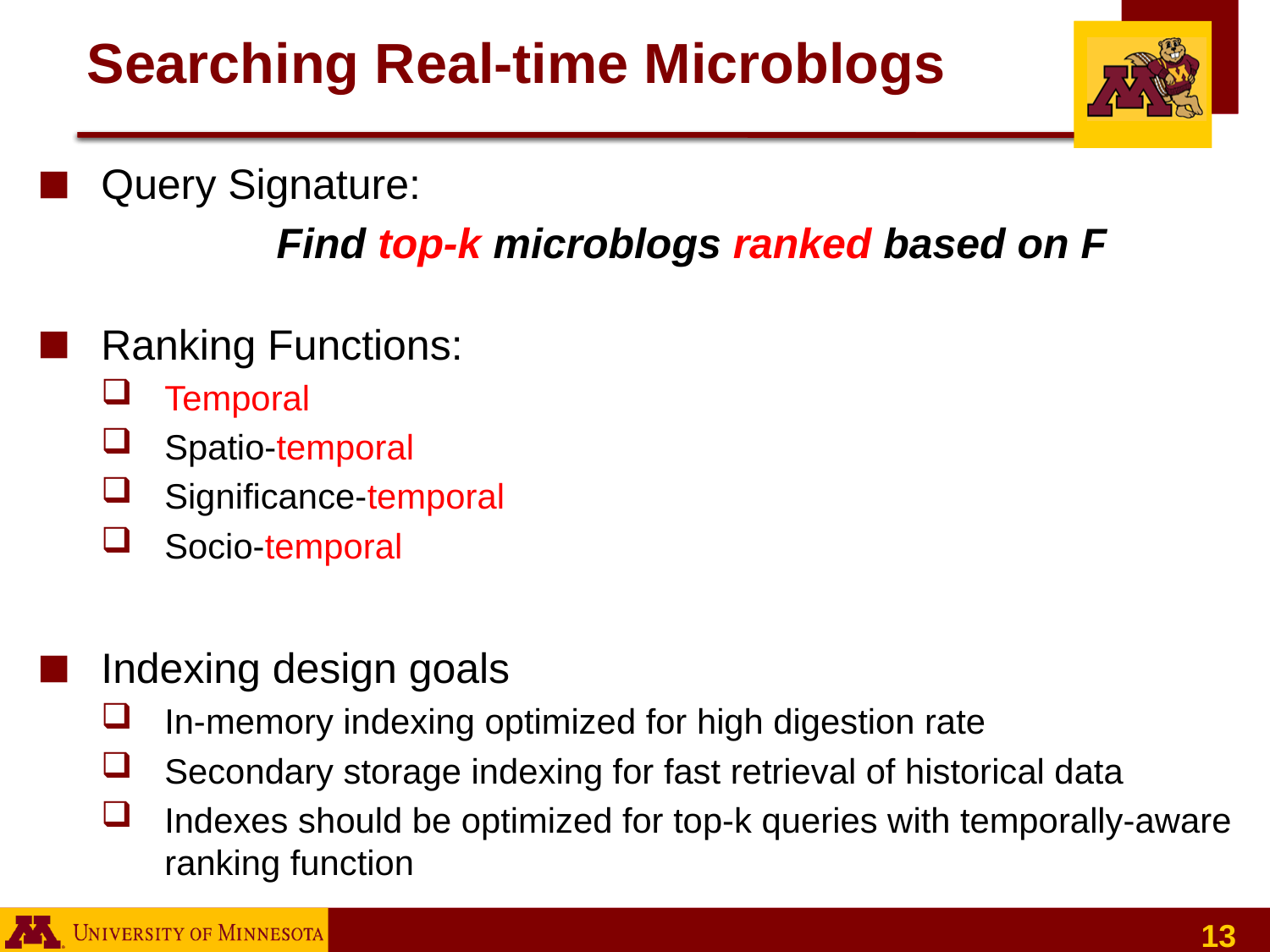

# Searching Real-time Microblogs
Query Signature:
Find top-k microblogs ranked based on F

Ranking Functions:
Temporal
Spatio-temporal
Significance-temporal
Socio-temporal

Indexing design goals
In-memory indexing optimized for high digestion rate
Secondary storage indexing for fast retrieval of historical data
Indexes should be optimized for top-k queries with temporally-aware ranking function